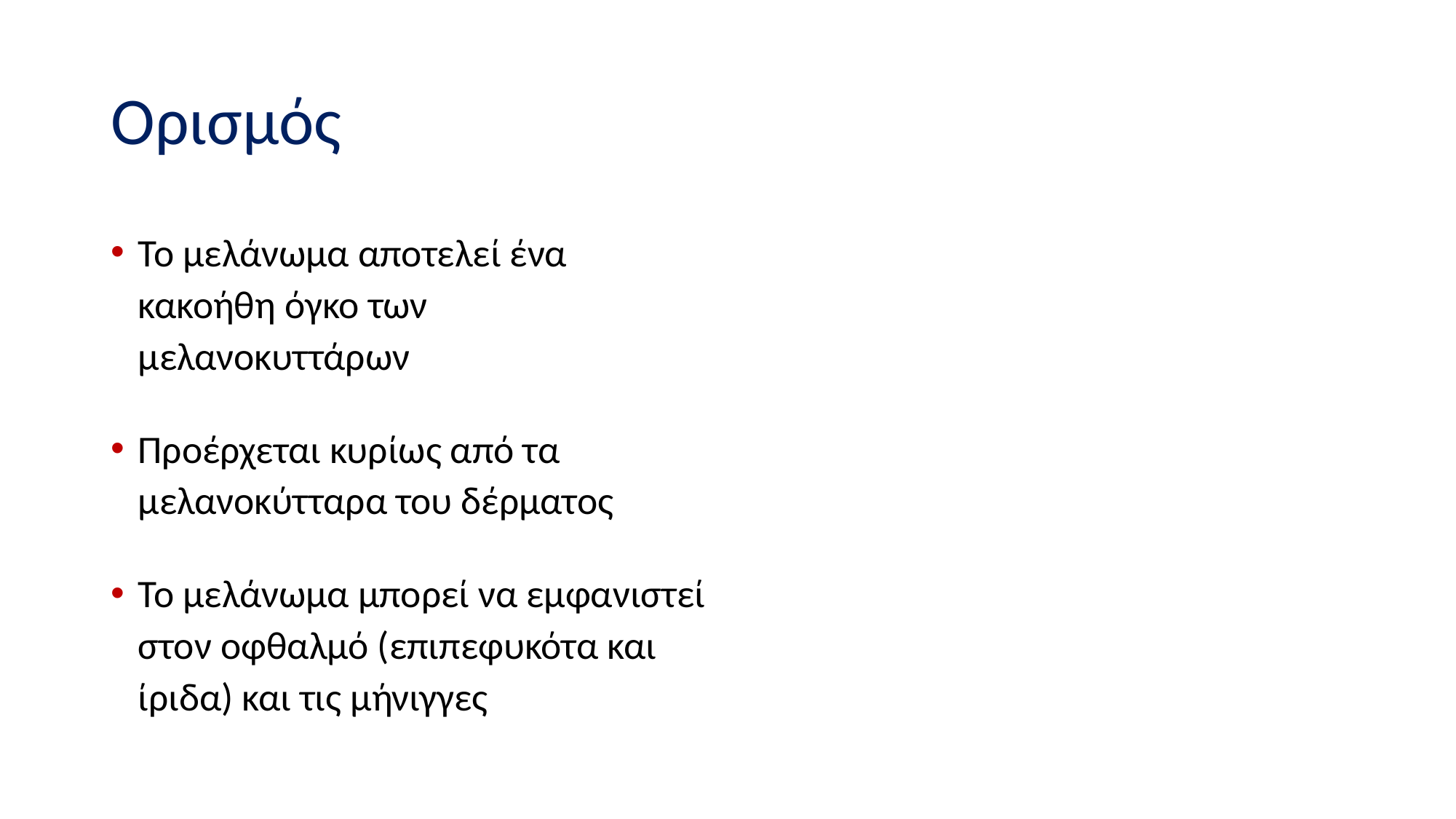

# Ορισμός
Το μελάνωμα αποτελεί ένα κακοήθη όγκο των μελανοκυττάρων

Προέρχεται κυρίως από τα μελανοκύτταρα του δέρματος

Το μελάνωμα μπορεί να εμφανιστεί στον οφθαλμό (επιπεφυκότα και ίριδα) και τις μήνιγγες